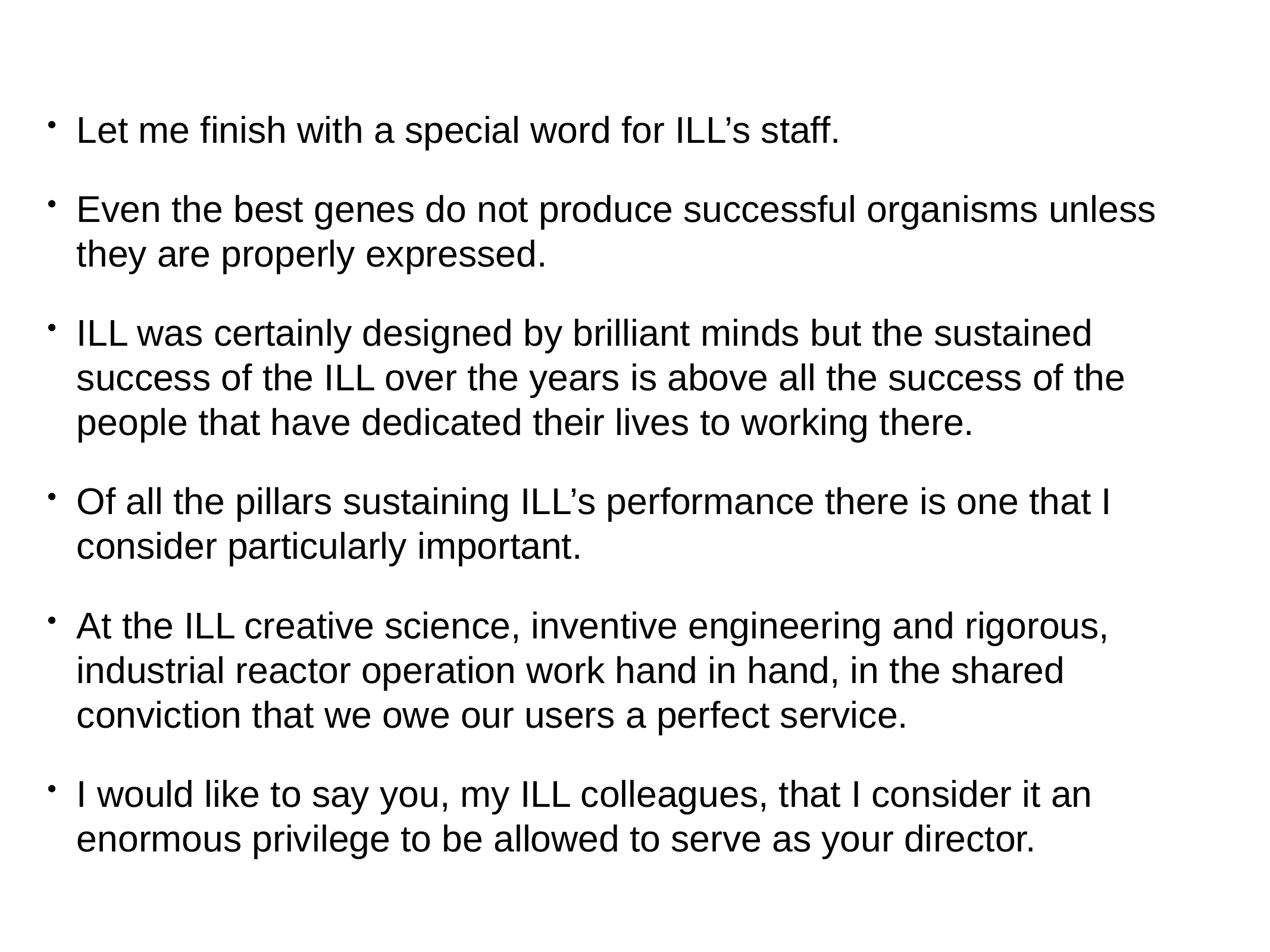

Let me finish with a special word for ILL’s staff.
Even the best genes do not produce successful organisms unless they are properly expressed.
ILL was certainly designed by brilliant minds but the sustained success of the ILL over the years is above all the success of the people that have dedicated their lives to working there.
Of all the pillars sustaining ILL’s performance there is one that I consider particularly important.
At the ILL creative science, inventive engineering and rigorous, industrial reactor operation work hand in hand, in the shared conviction that we owe our users a perfect service.
I would like to say you, my ILL colleagues, that I consider it an enormous privilege to be allowed to serve as your director.